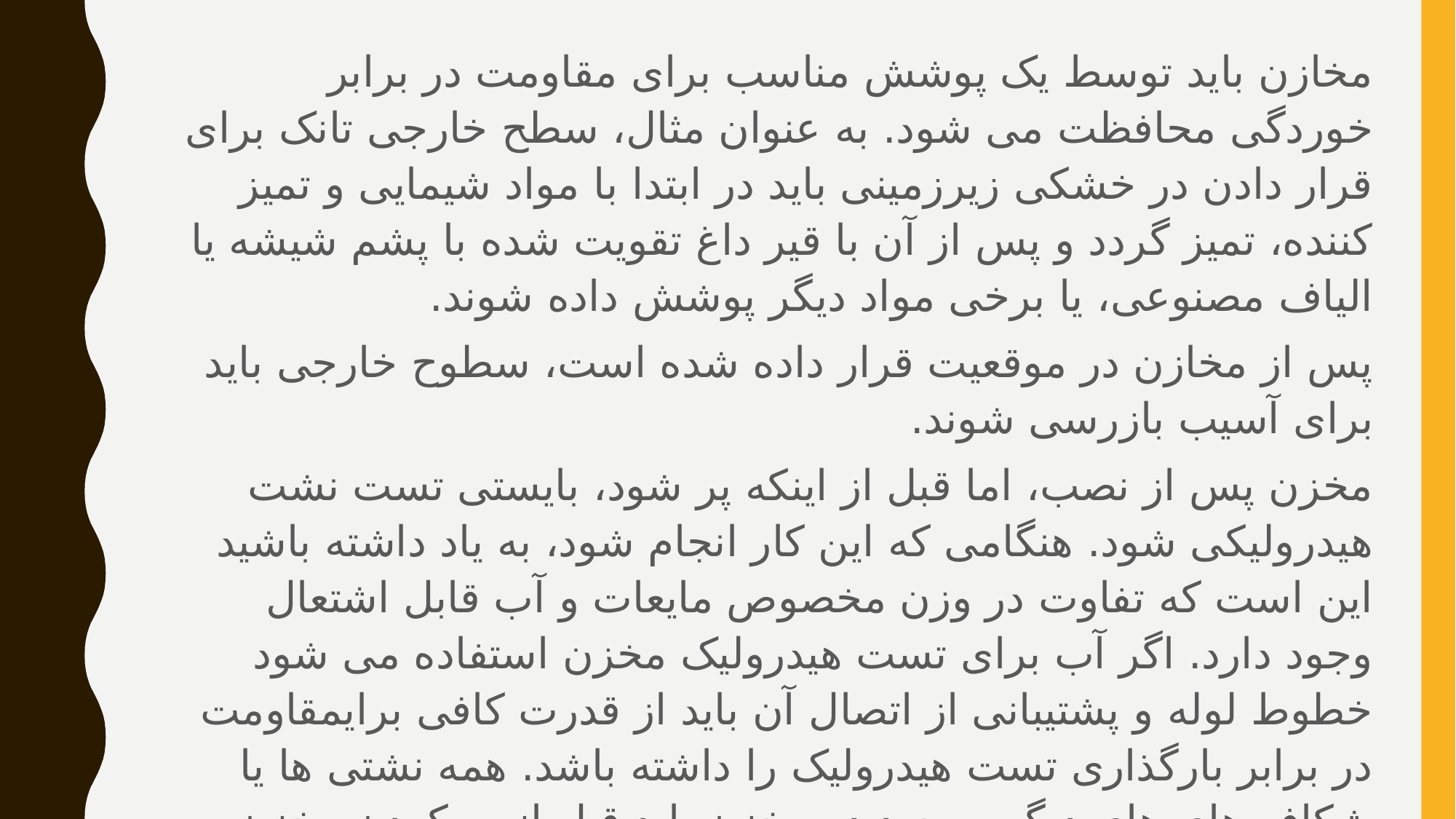

مخازن باید توسط یک پوشش مناسب برای مقاومت در برابر خوردگی محافظت می شود. به عنوان مثال، سطح خارجی تانک برای قرار دادن در خشکی زیرزمینی باید در ابتدا با مواد شیمایی و تمیز کننده، تمیز گردد و پس از آن با قیر داغ تقویت شده با پشم شیشه یا الیاف مصنوعی، یا برخی مواد دیگر پوشش داده شوند.
پس از مخازن در موقعیت قرار داده شده است، سطوح خارجی باید برای آسیب بازرسی شوند.
مخزن پس از نصب، اما قبل از اینکه پر شود، بایستی تست نشت هیدرولیکی شود. هنگامی که این کار انجام شود، به یاد داشته باشید این است که تفاوت در وزن مخصوص مایعات و آب قابل اشتعال وجود دارد. اگر آب برای تست هیدرولیک مخزن استفاده می شود خطوط لوله و پشتیبانی از اتصال آن باید از قدرت کافی برایمقاومت در برابر بارگذاری تست هیدرولیک را داشته باشد. همه نشتی ها یا شکاف های های دیگر موجود در مخزن باید قبل از پر کردن مخزن اصلاح گردد.